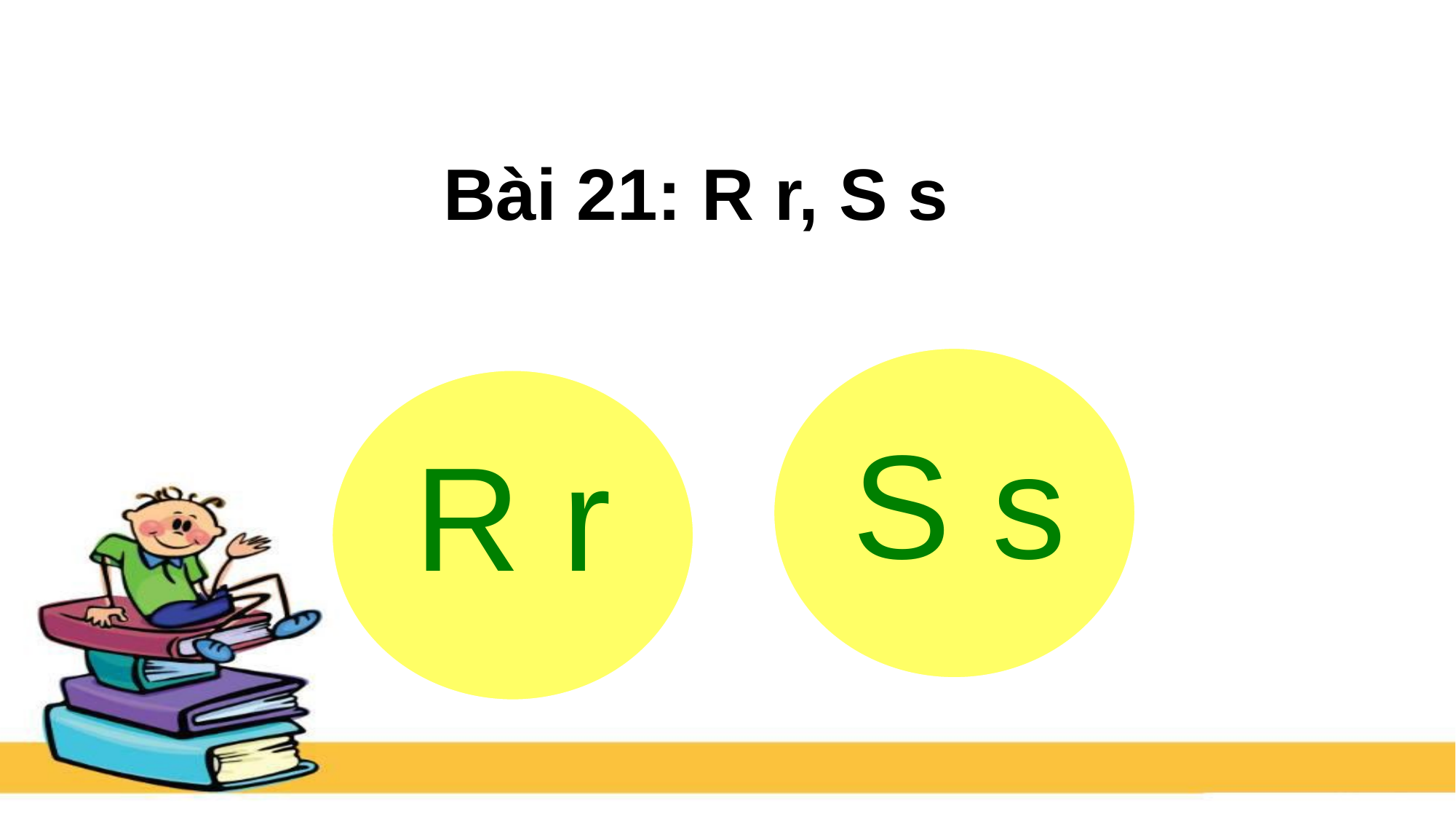

Bài 21: R r, S s

S s
R r